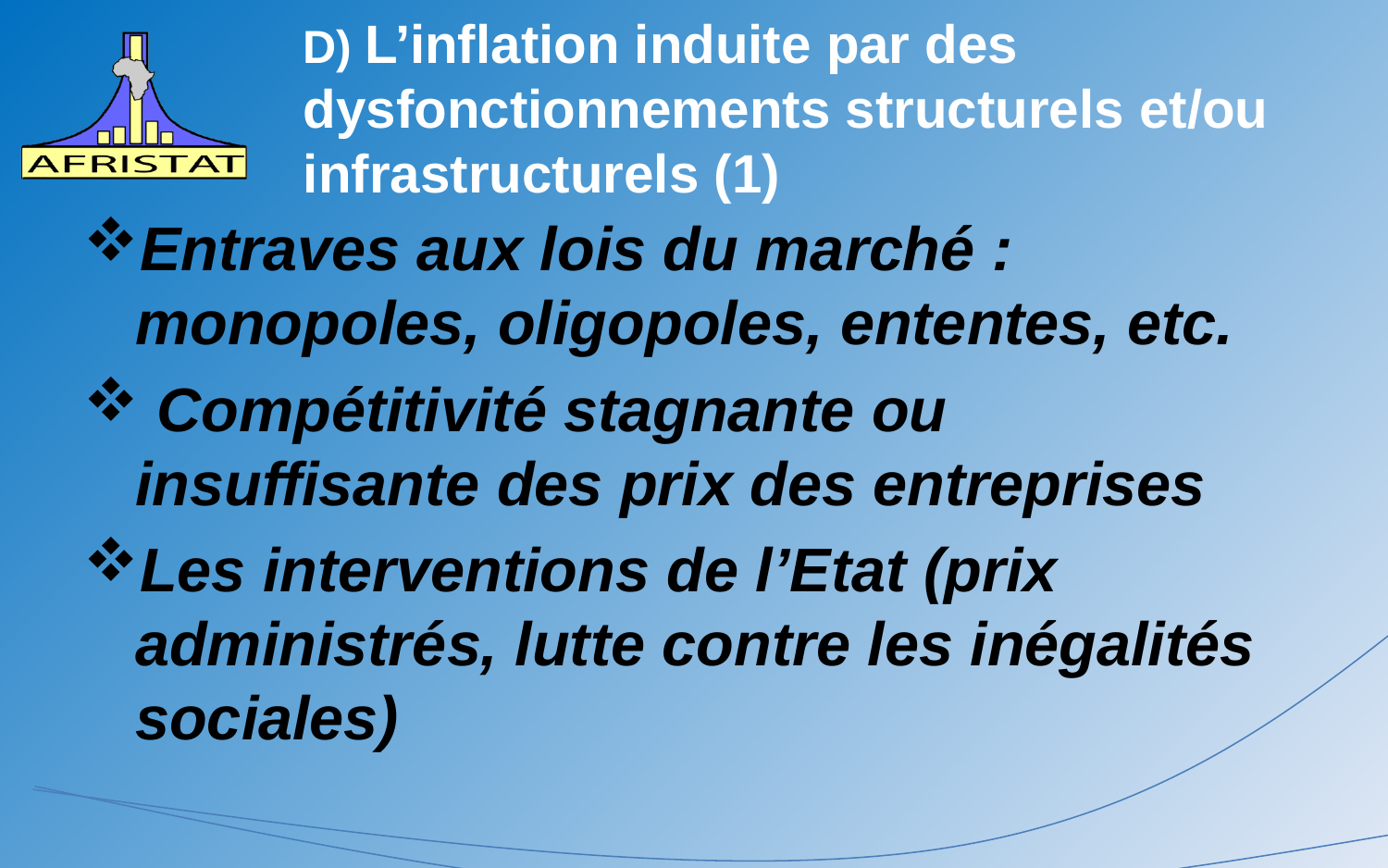

# D) L’inflation induite par des dysfonctionnements structurels et/ou infrastructurels (1)
Entraves aux lois du marché : monopoles, oligopoles, ententes, etc.
 Compétitivité stagnante ou insuffisante des prix des entreprises
Les interventions de l’Etat (prix administrés, lutte contre les inégalités sociales)